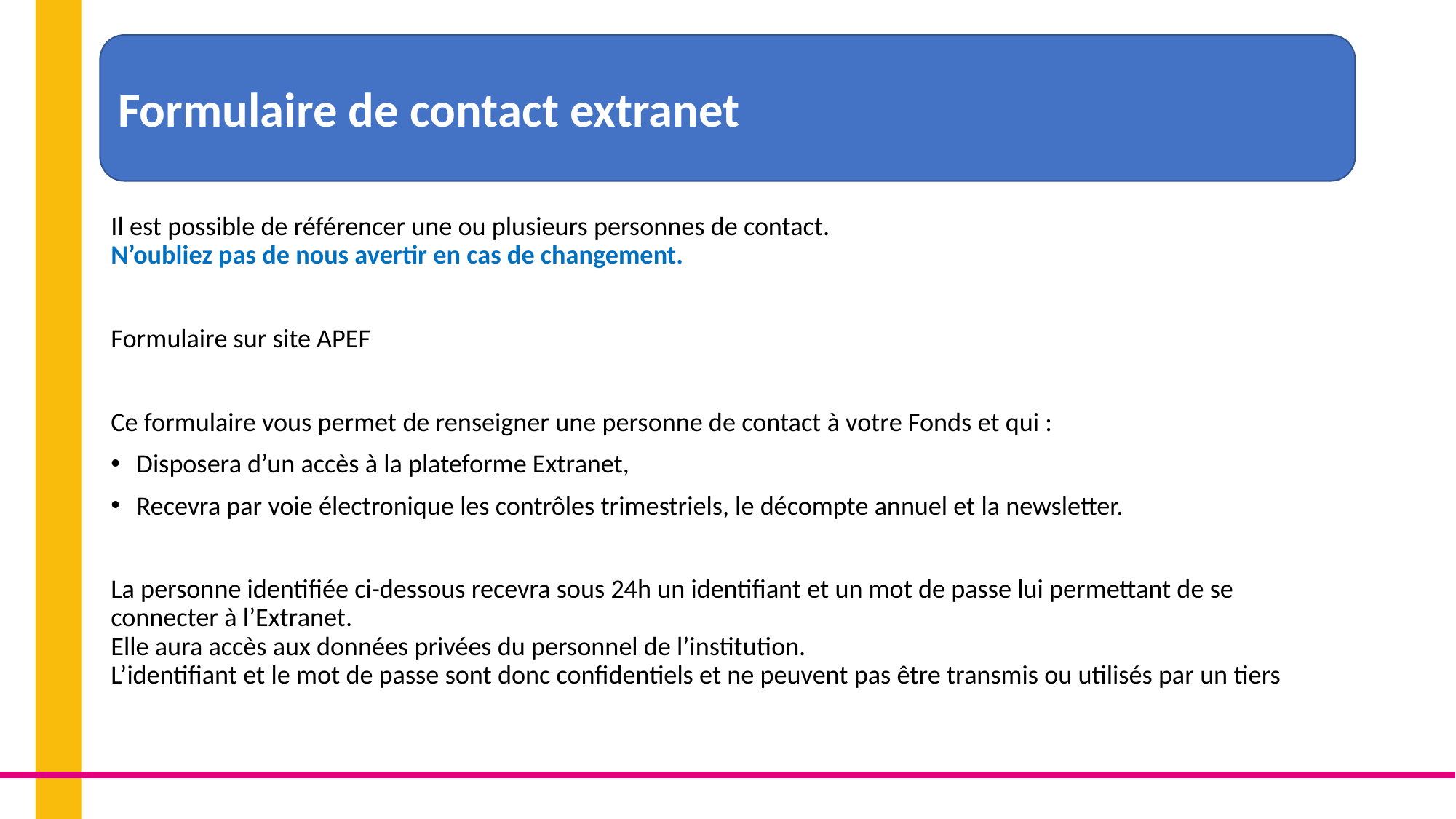

Formulaire de contact extranet
Il est possible de référencer une ou plusieurs personnes de contact.
N’oubliez pas de nous avertir en cas de changement.

Formulaire sur site APEF

Ce formulaire vous permet de renseigner une personne de contact à votre Fonds et qui :
Disposera d’un accès à la plateforme Extranet,
Recevra par voie électronique les contrôles trimestriels, le décompte annuel et la newsletter.

La personne identifiée ci-dessous recevra sous 24h un identifiant et un mot de passe lui permettant de se connecter à l’Extranet.
Elle aura accès aux données privées du personnel de l’institution.
L’identifiant et le mot de passe sont donc confidentiels et ne peuvent pas être transmis ou utilisés par un tiers